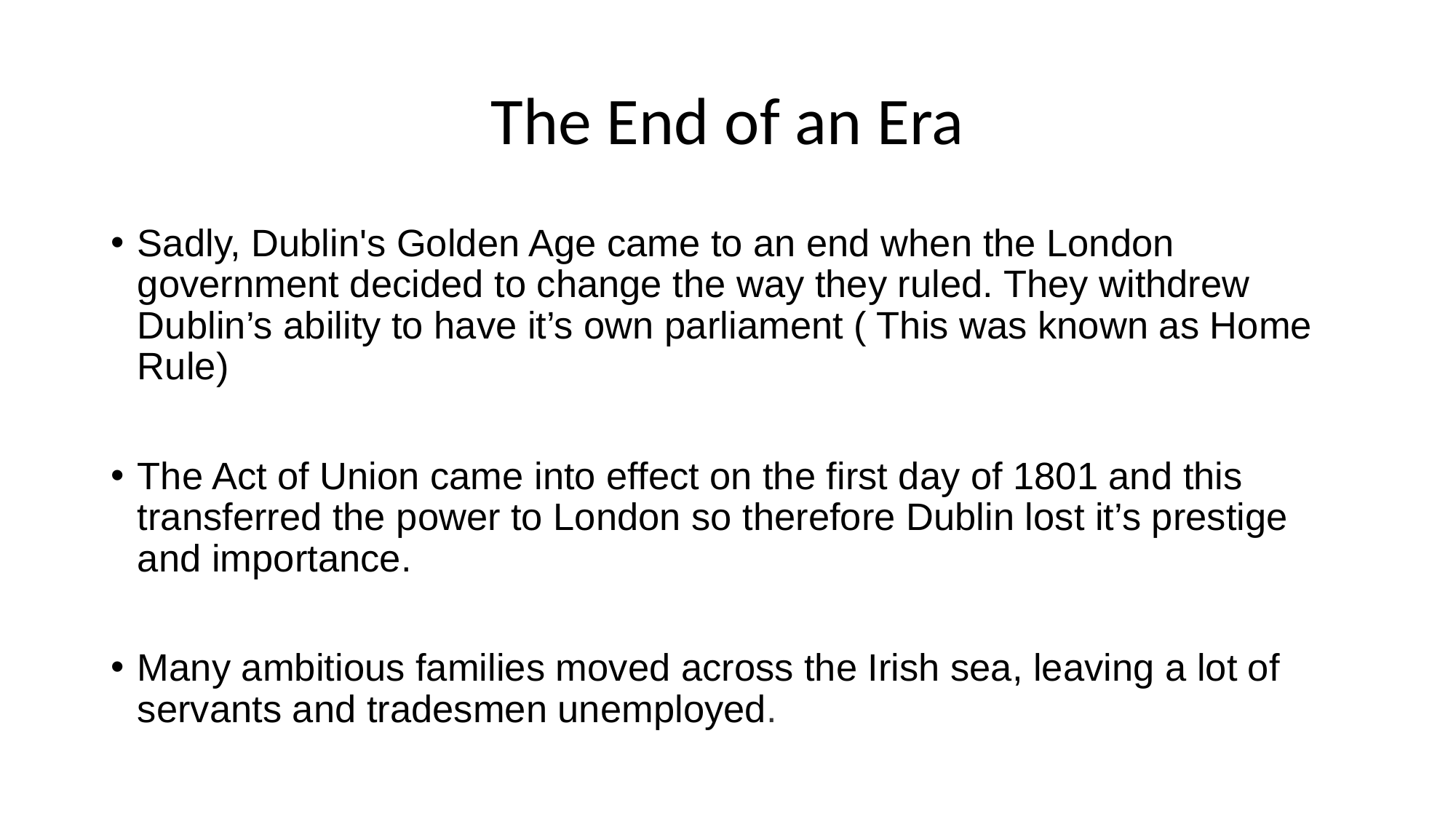

# The End of an Era
Sadly, Dublin's Golden Age came to an end when the London government decided to change the way they ruled. They withdrew Dublin’s ability to have it’s own parliament ( This was known as Home Rule)

The Act of Union came into effect on the first day of 1801 and this transferred the power to London so therefore Dublin lost it’s prestige and importance.

Many ambitious families moved across the Irish sea, leaving a lot of servants and tradesmen unemployed.